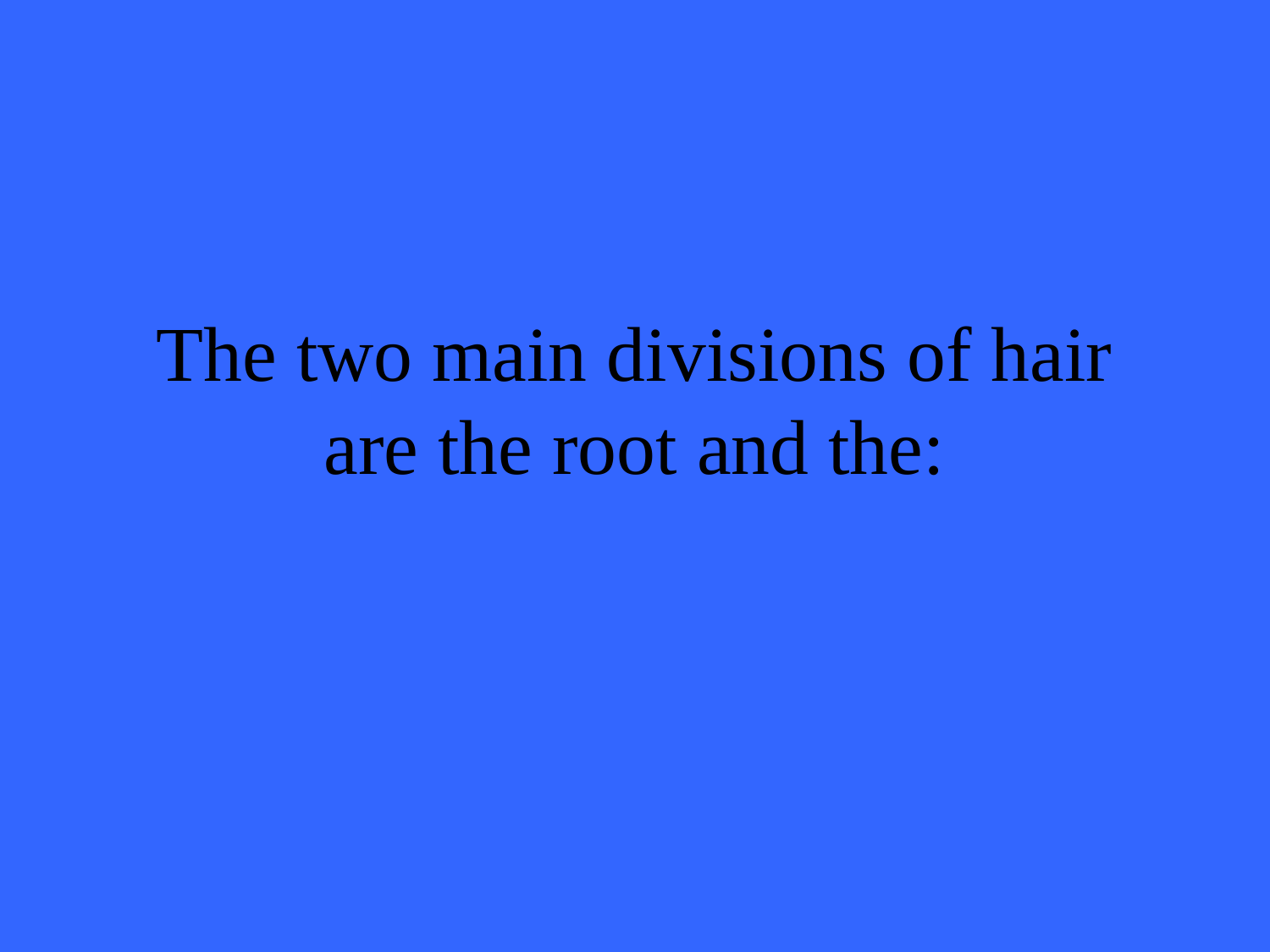

# The two main divisions of hair are the root and the: